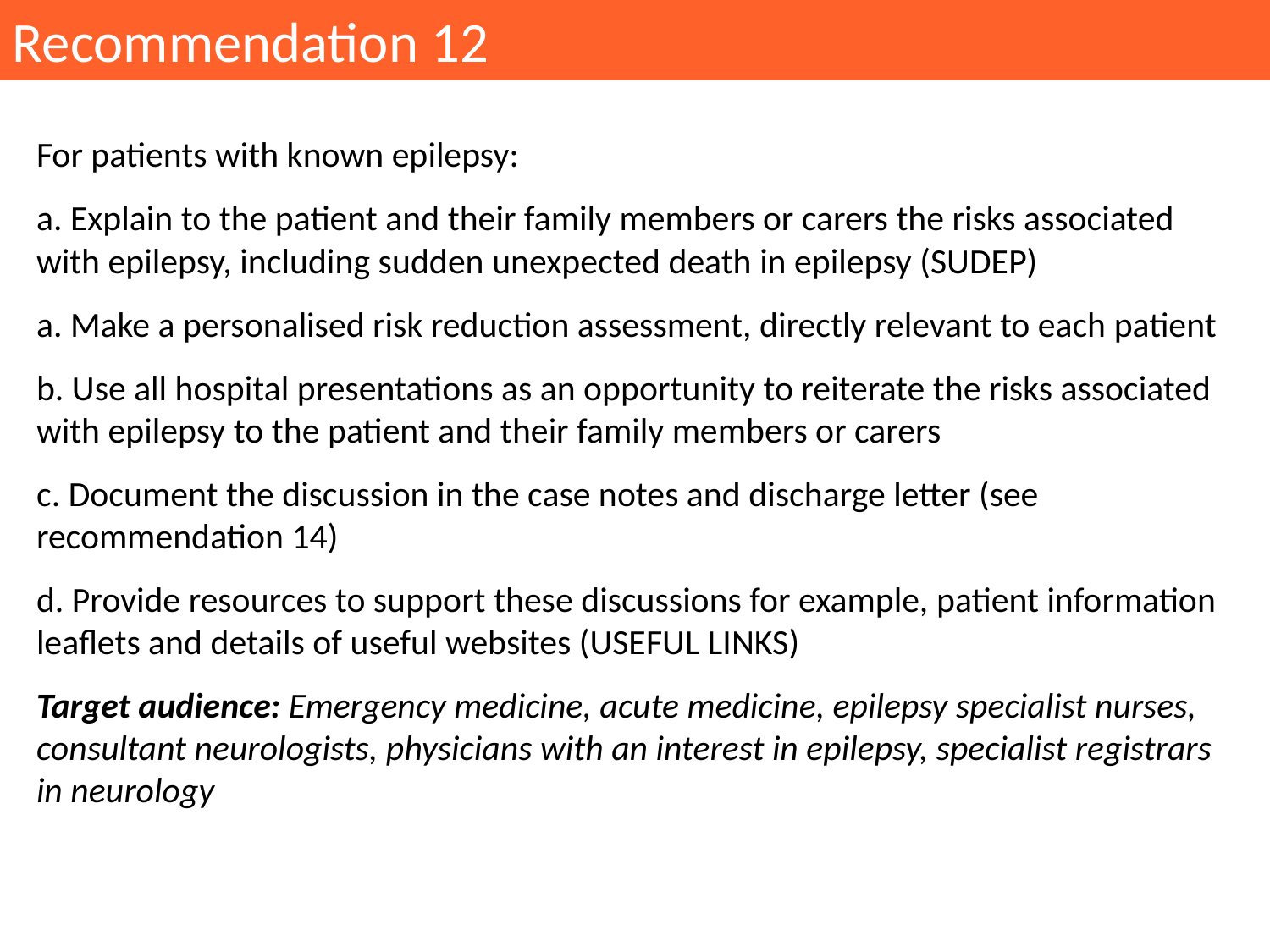

Recommendation 12
For patients with known epilepsy:
a. Explain to the patient and their family members or carers the risks associated with epilepsy, including sudden unexpected death in epilepsy (SUDEP)
a. Make a personalised risk reduction assessment, directly relevant to each patient
b. Use all hospital presentations as an opportunity to reiterate the risks associated with epilepsy to the patient and their family members or carers
c. Document the discussion in the case notes and discharge letter (see recommendation 14)
d. Provide resources to support these discussions for example, patient information leaflets and details of useful websites (USEFUL LINKS)
Target audience: Emergency medicine, acute medicine, epilepsy specialist nurses, consultant neurologists, physicians with an interest in epilepsy, specialist registrars in neurology